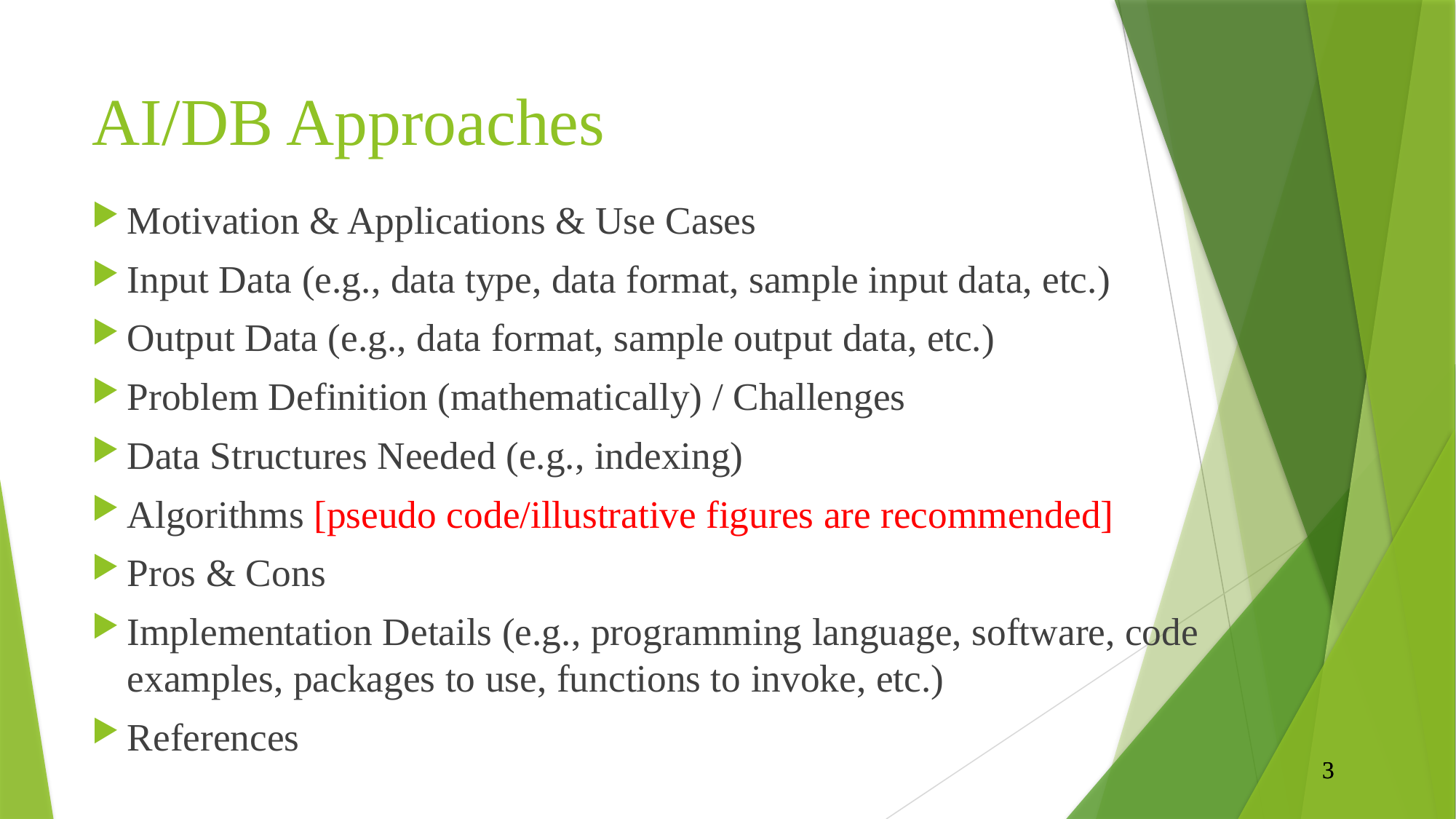

# AI/DB Approaches
Motivation & Applications & Use Cases
Input Data (e.g., data type, data format, sample input data, etc.)
Output Data (e.g., data format, sample output data, etc.)
Problem Definition (mathematically) / Challenges
Data Structures Needed (e.g., indexing)
Algorithms [pseudo code/illustrative figures are recommended]
Pros & Cons
Implementation Details (e.g., programming language, software, code examples, packages to use, functions to invoke, etc.)
References

3